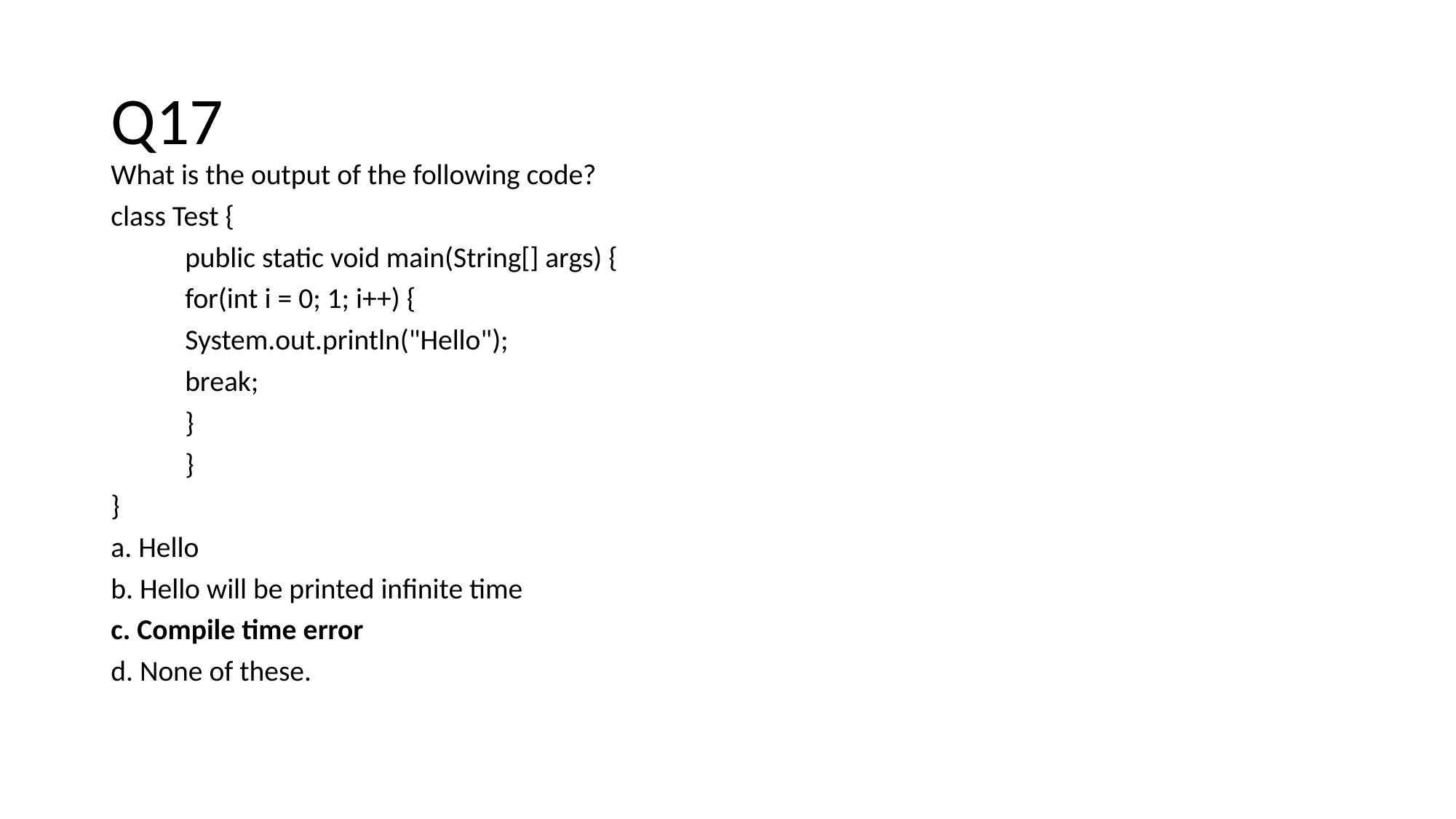

# Q17
What is the output of the following code?
class Test {
	public static void main(String[] args) {
		for(int i = 0; 1; i++) {
			System.out.println("Hello");
			break;
		}
	}
}
a. Hello
b. Hello will be printed infinite time
c. Compile time error
d. None of these.